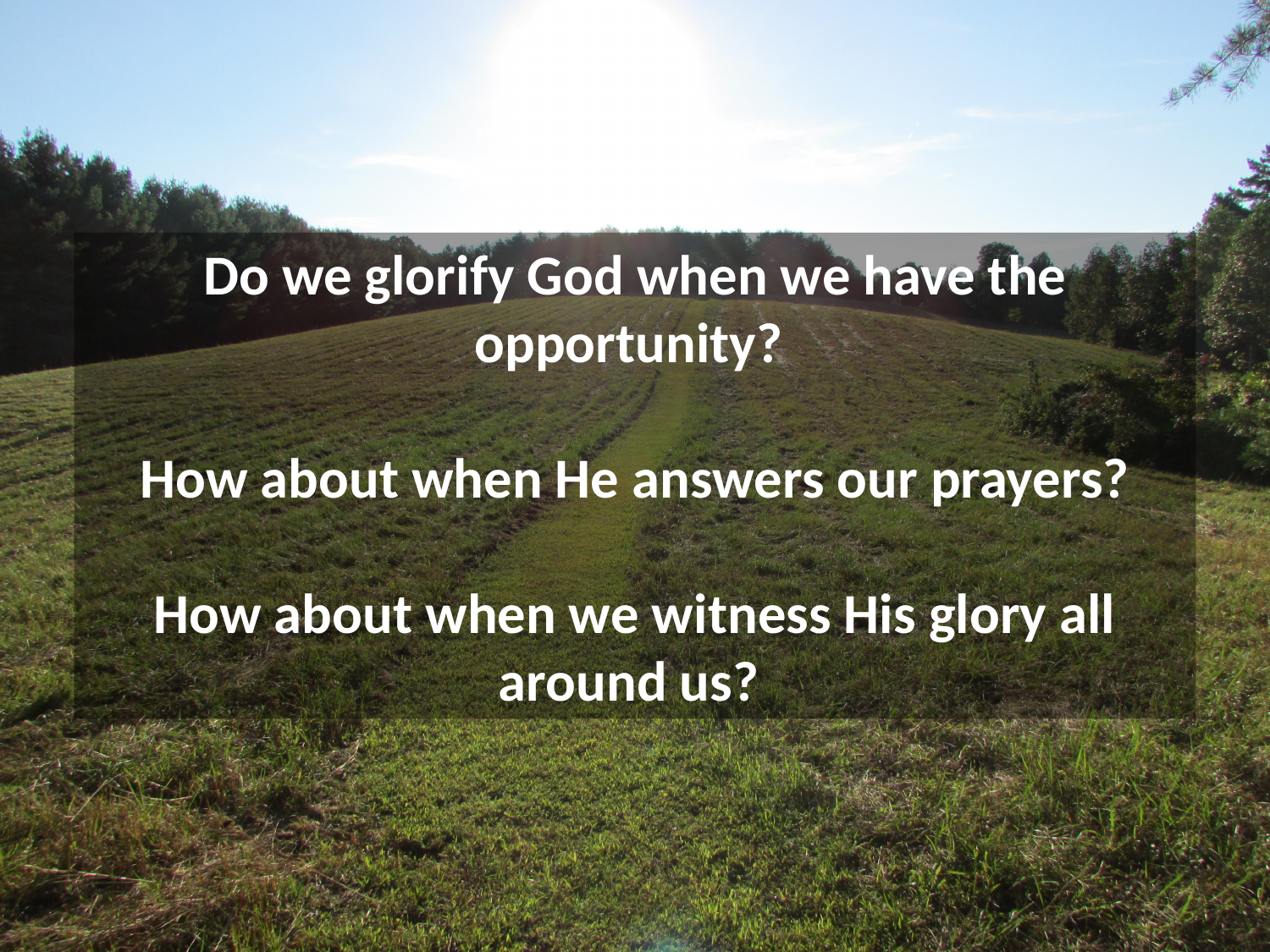

Do we glorify God when we have the opportunity?

How about when He answers our prayers?

How about when we witness His glory all around us?